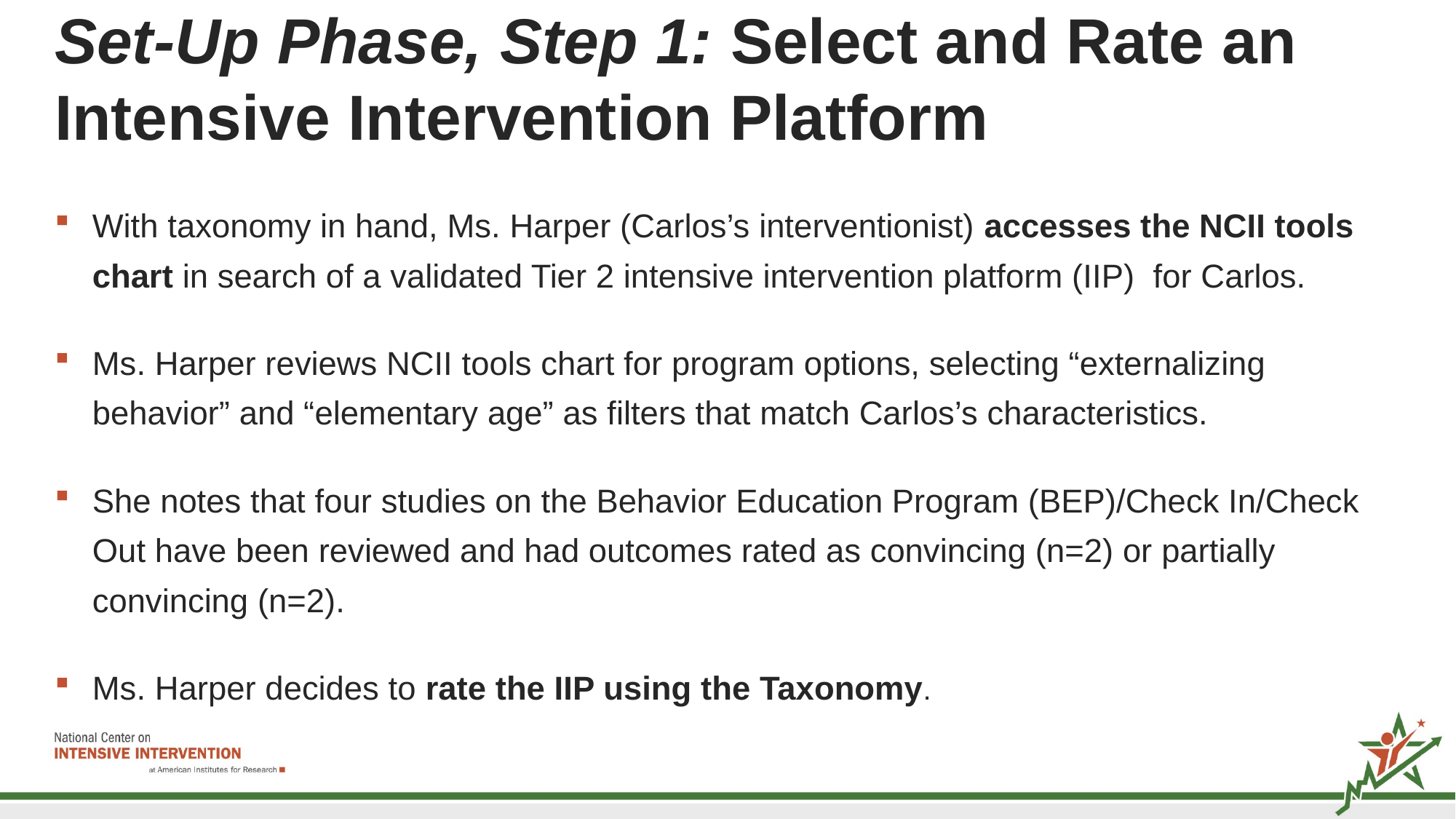

# Set-Up Phase, Step 1: Select and Rate an Intensive Intervention Platform
With taxonomy in hand, Ms. Harper (Carlos’s interventionist) accesses the NCII tools chart in search of a validated Tier 2 intensive intervention platform (IIP)  for Carlos.
Ms. Harper reviews NCII tools chart for program options, selecting “externalizing behavior” and “elementary age” as filters that match Carlos’s characteristics.
She notes that four studies on the Behavior Education Program (BEP)/Check In/Check Out have been reviewed and had outcomes rated as convincing (n=2) or partially convincing (n=2).
Ms. Harper decides to rate the IIP using the Taxonomy.